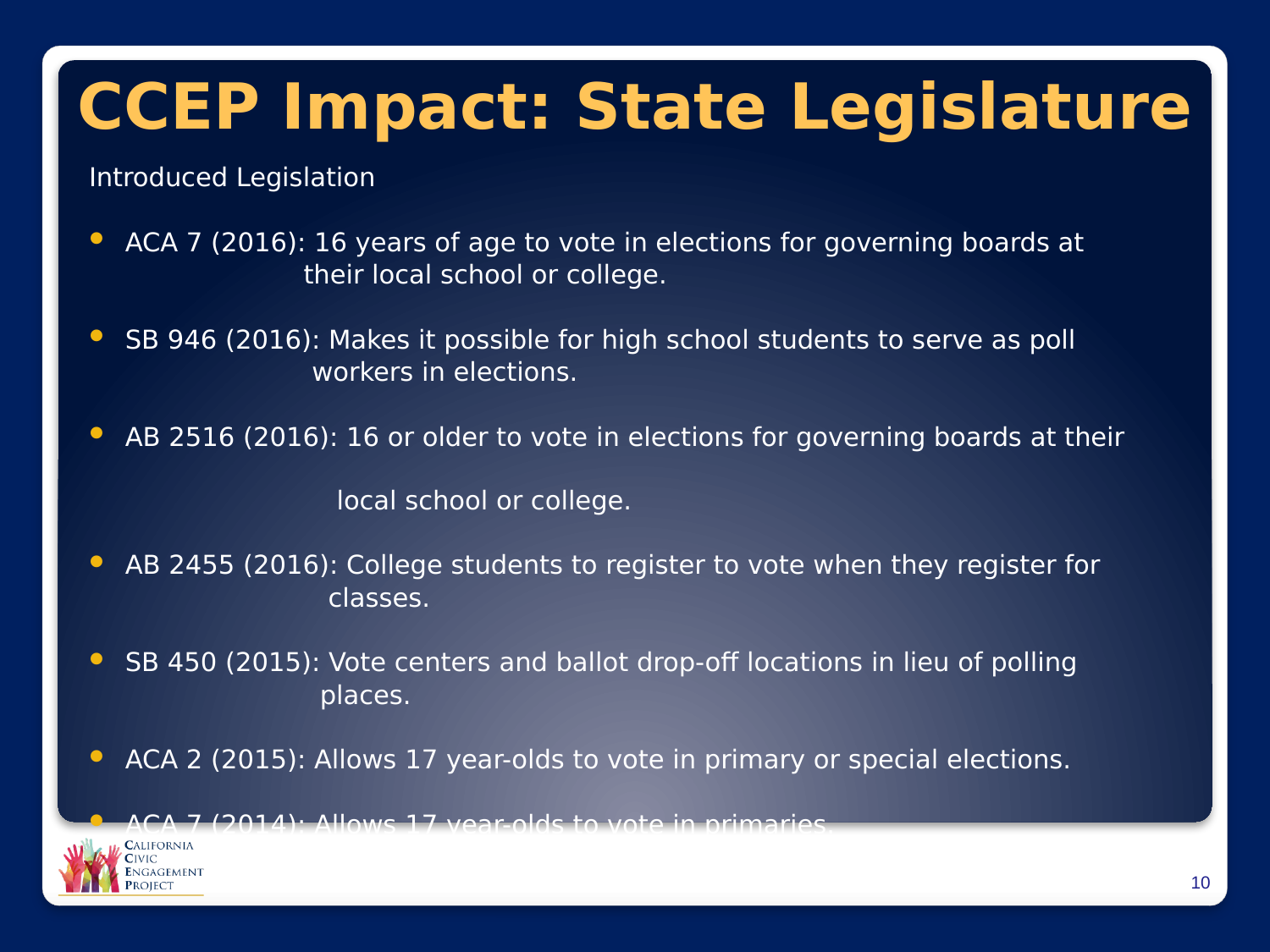

# CCEP Impact: State Legislature
Introduced Legislation

ACA 7 (2016): 16 years of age to vote in elections for governing boards at
                          their local school or college.

SB 946 (2016): Makes it possible for high school students to serve as poll
                           workers in elections.

AB 2516 (2016): 16 or older to vote in elections for governing boards at their
                              local school or college.

AB 2455 (2016): College students to register to vote when they register for
                             classes.

SB 450 (2015): Vote centers and ballot drop-off locations in lieu of polling
                            places.

ACA 2 (2015): Allows 17 year-olds to vote in primary or special elections.

ACA 7 (2014): Allows 17 year-olds to vote in primaries.

10